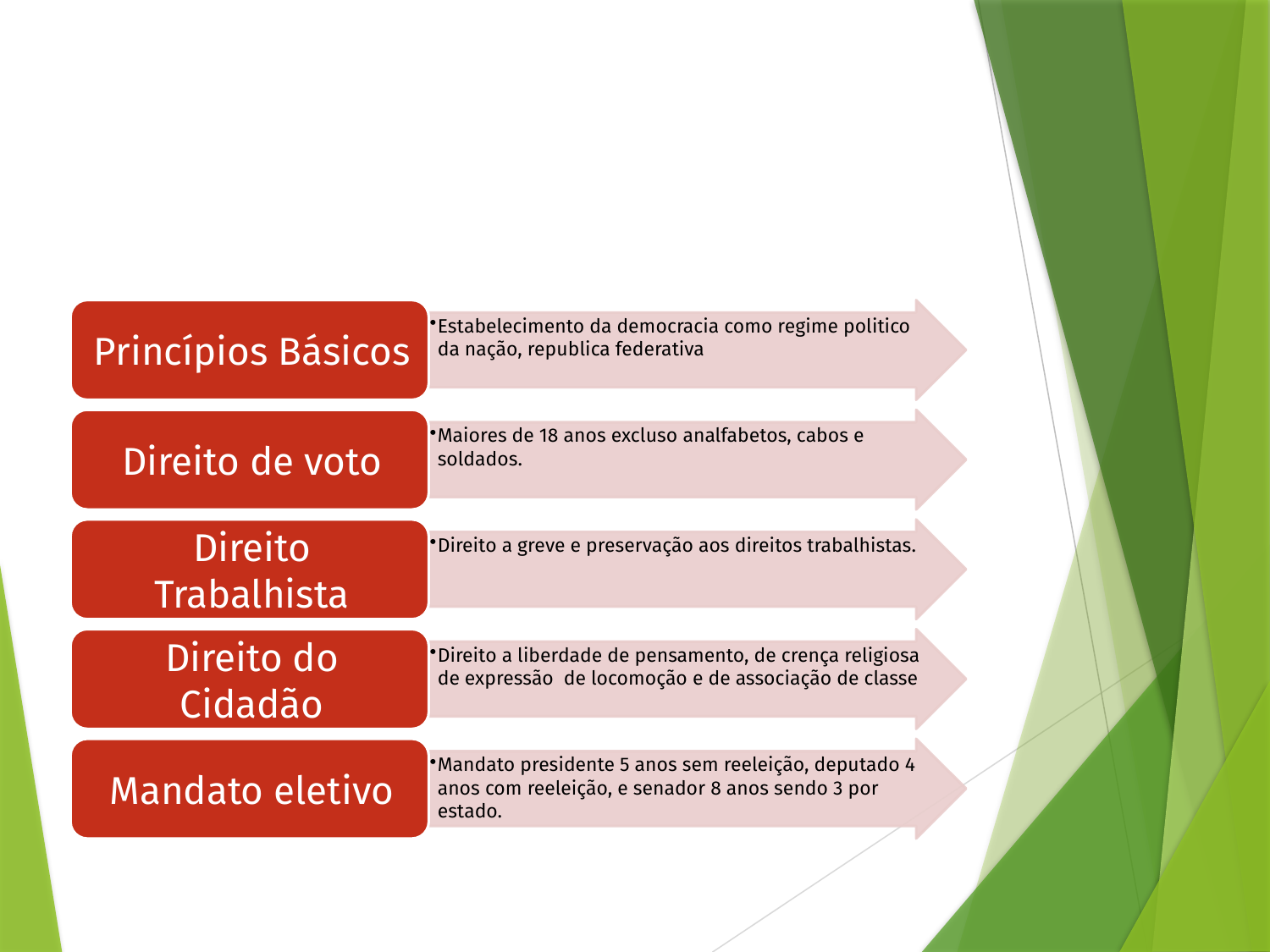

#
Estabelecimento da democracia como regime politico da nação, republica federativa
Princípios Básicos
Maiores de 18 anos excluso analfabetos, cabos e soldados.
Direito de voto
Direito a greve e preservação aos direitos trabalhistas.
Direito Trabalhista
Direito a liberdade de pensamento, de crença religiosa de expressão  de locomoção e de associação de classe
Direito do Cidadão
Mandato presidente 5 anos sem reeleição, deputado 4 anos com reeleição, e senador 8 anos sendo 3 por estado.
Mandato eletivo